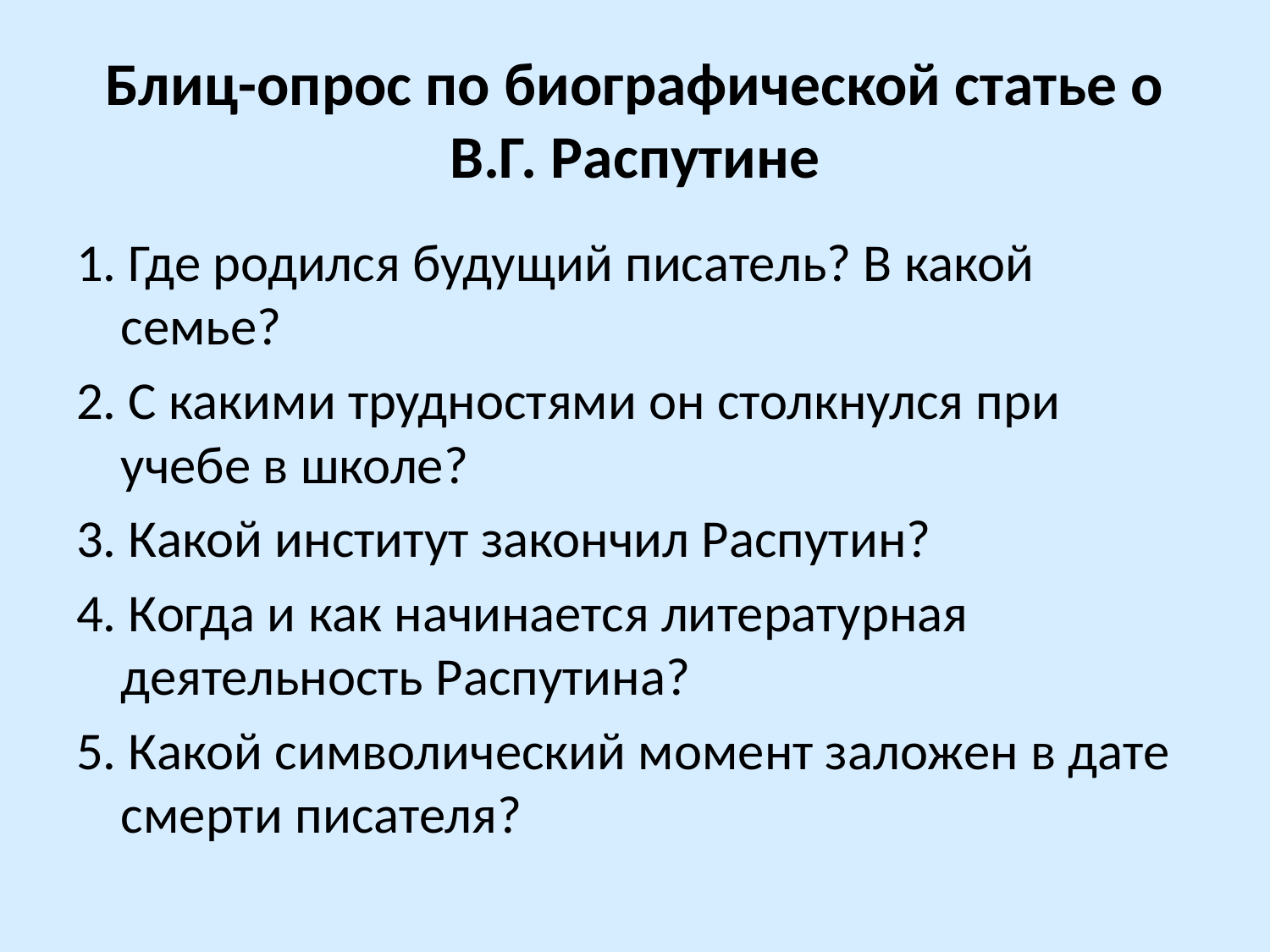

# Блиц-опрос по биографической статье о В.Г. Распутине
1. Где родился будущий писатель? В какой семье?
2. С какими трудностями он столкнулся при учебе в школе?
3. Какой институт закончил Распутин?
4. Когда и как начинается литературная деятельность Распутина?
5. Какой символический момент заложен в дате смерти писателя?